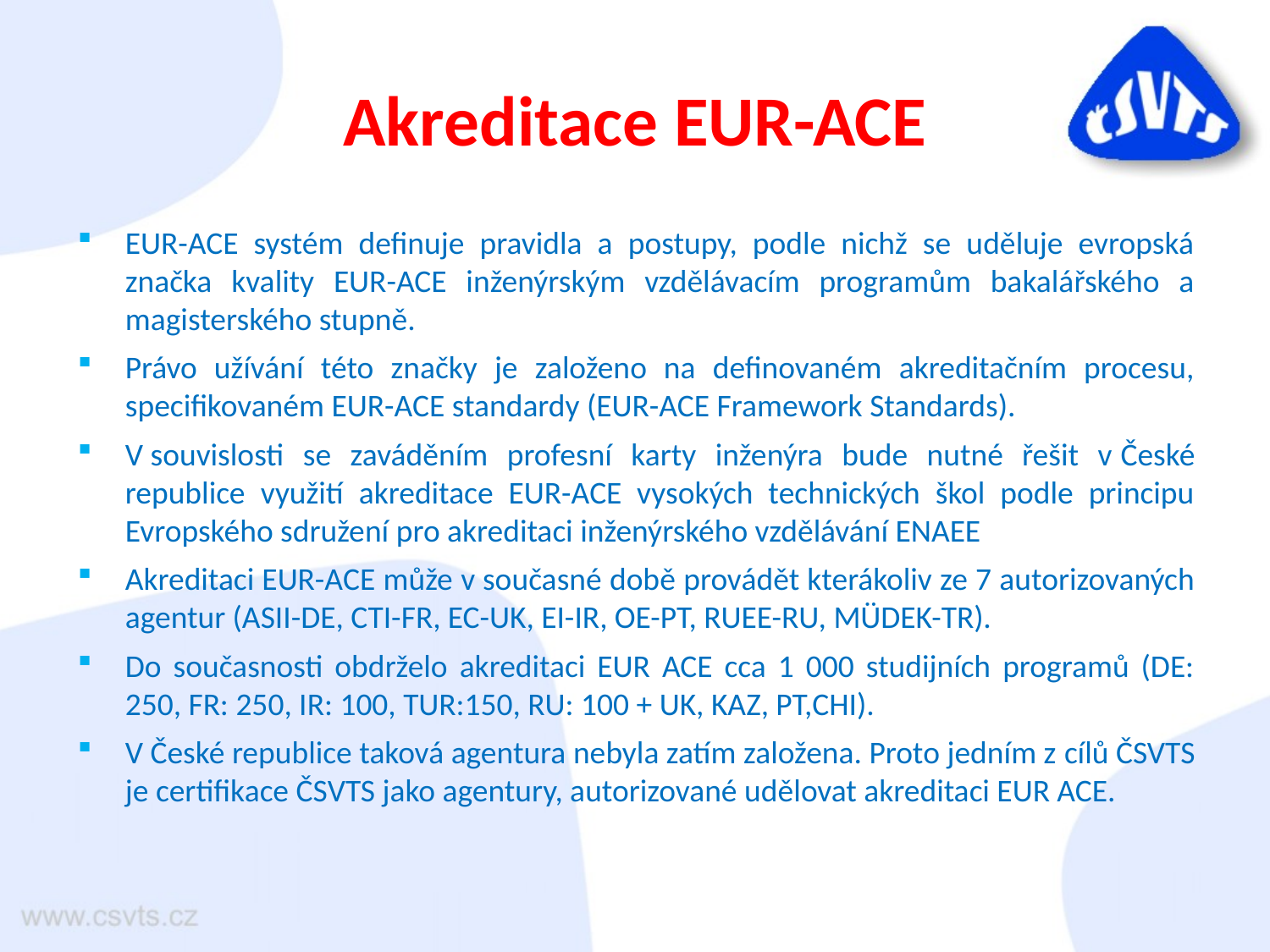

# Akreditace EUR-ACE
EUR-ACE systém definuje pravidla a postupy, podle nichž se uděluje evropská značka kvality EUR-ACE inženýrským vzdělávacím programům bakalářského a magisterského stupně.
Právo užívání této značky je založeno na definovaném akreditačním procesu, specifikovaném EUR-ACE standardy (EUR-ACE Framework Standards).
V souvislosti se zaváděním profesní karty inženýra bude nutné řešit v České republice využití akreditace EUR-ACE vysokých technických škol podle principu Evropského sdružení pro akreditaci inženýrského vzdělávání ENAEE
Akreditaci EUR-ACE může v současné době provádět kterákoliv ze 7 autorizovaných agentur (ASII-DE, CTI-FR, EC-UK, EI-IR, OE-PT, RUEE-RU, MÜDEK-TR).
Do současnosti obdrželo akreditaci EUR ACE cca 1 000 studijních programů (DE: 250, FR: 250, IR: 100, TUR:150, RU: 100 + UK, KAZ, PT,CHI).
V České republice taková agentura nebyla zatím založena. Proto jedním z cílů ČSVTS je certifikace ČSVTS jako agentury, autorizované udělovat akreditaci EUR ACE.